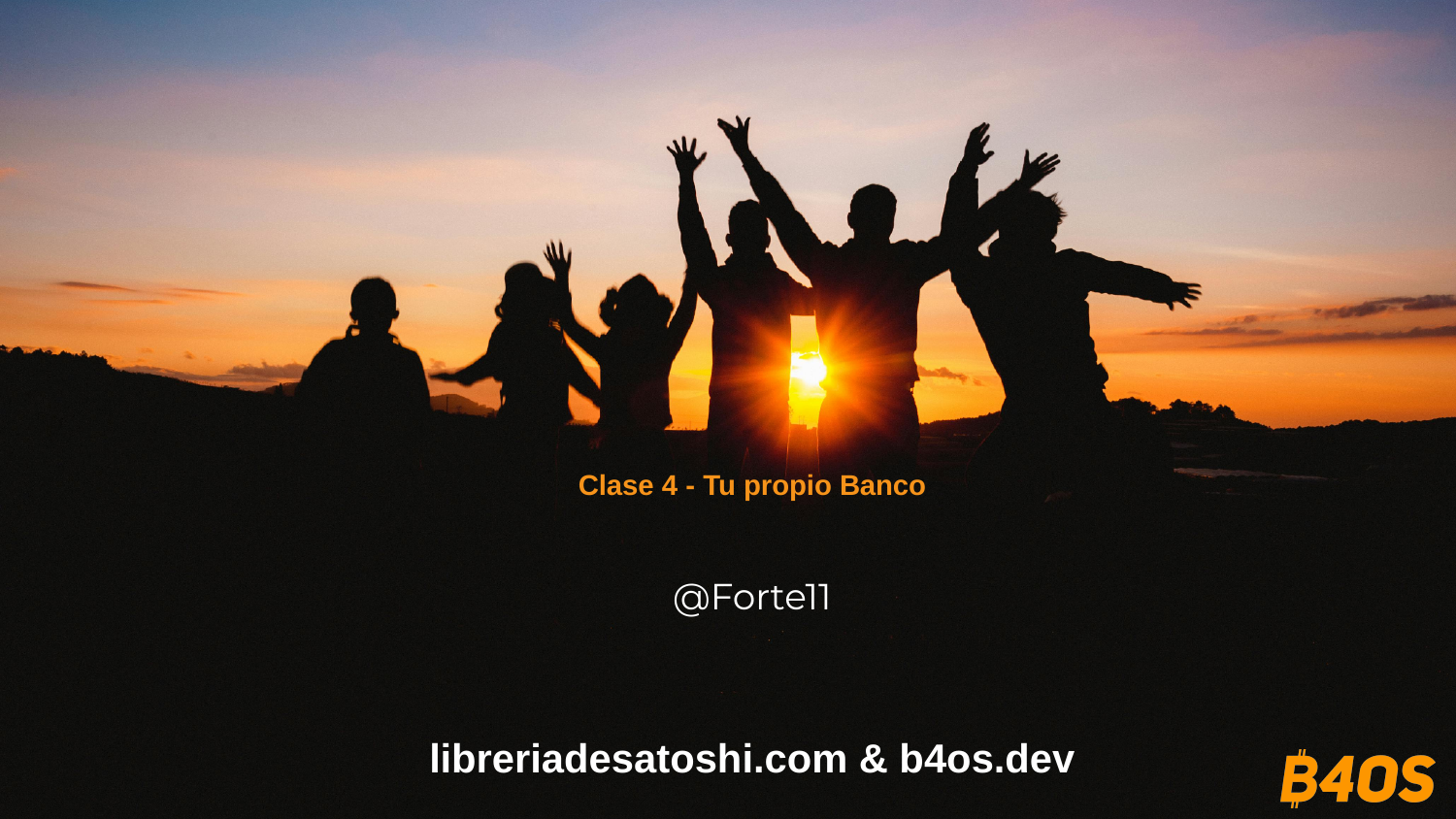

# Clase 4 - Tu propio Banco

@Forte11